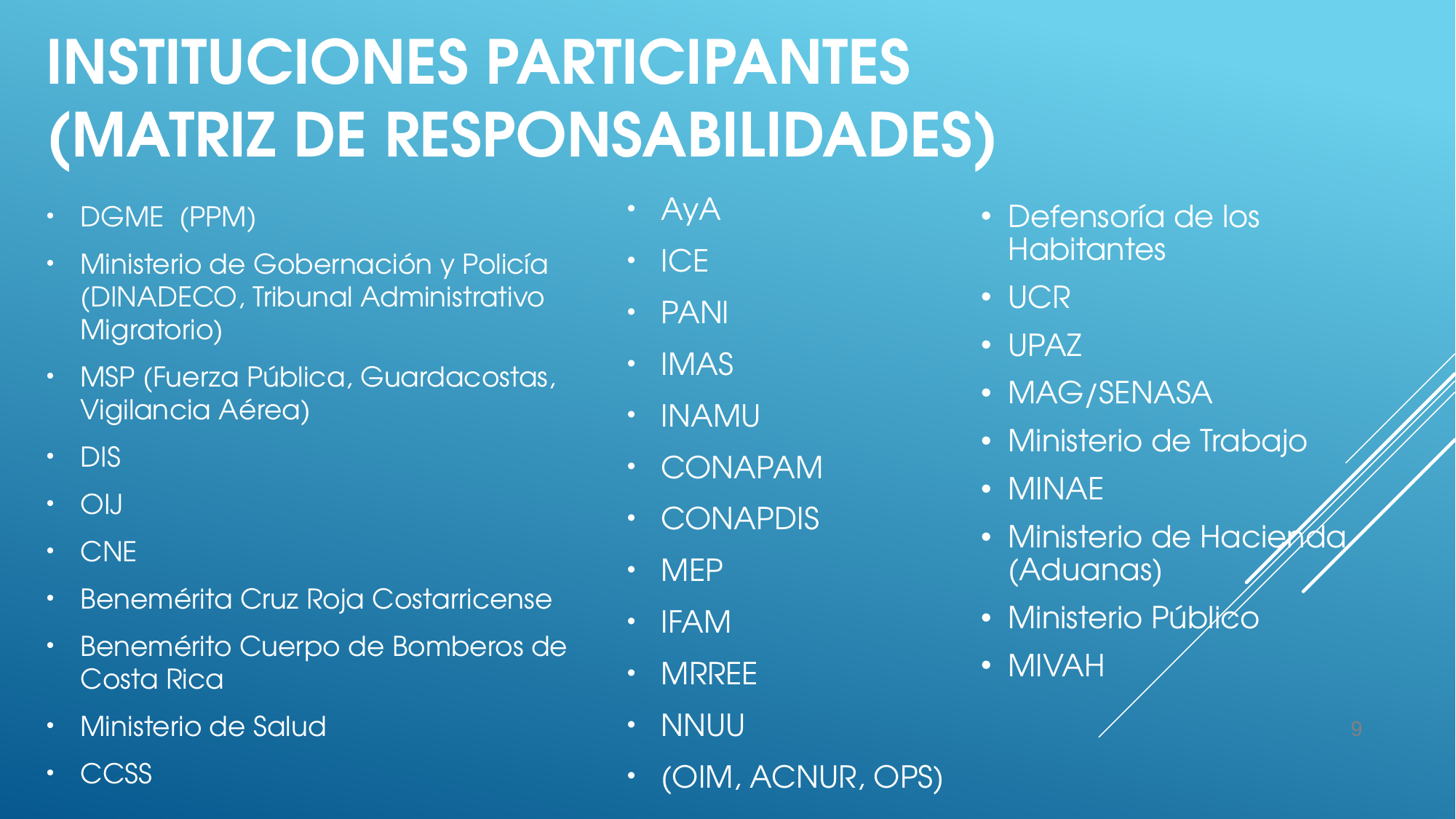

# INSTITUCIONES PARTICIPANTES (matriz de responsabilidades)
Defensoría de los Habitantes
UCR
UPAZ
MAG/SENASA
Ministerio de Trabajo
MINAE
Ministerio de Hacienda (Aduanas)
Ministerio Público
MIVAH
DGME  (PPM)
Ministerio de Gobernación y Policía (DINADECO, Tribunal Administrativo Migratorio)
MSP (Fuerza Pública, Guardacostas, Vigilancia Aérea)
DIS
OIJ
CNE
Benemérita Cruz Roja Costarricense
Benemérito Cuerpo de Bomberos de Costa Rica
Ministerio de Salud
CCSS
AyA
ICE
PANI
IMAS
INAMU
CONAPAM
CONAPDIS
MEP
IFAM
MRREE
NNUU
(OIM, ACNUR, OPS)

9